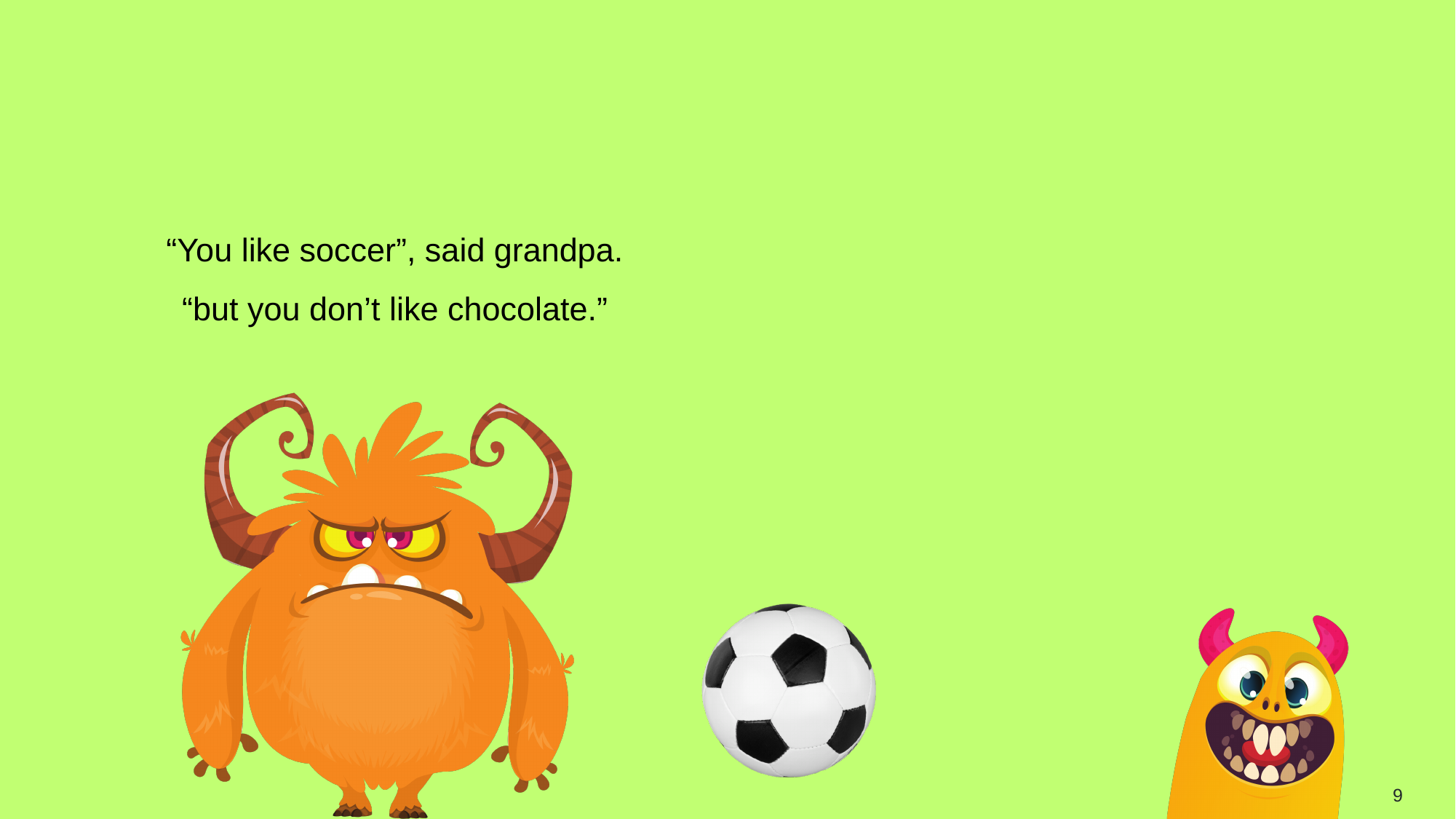

# Slide 9
“You like soccer”, said grandpa. “but you don’t like chocolate.”

9